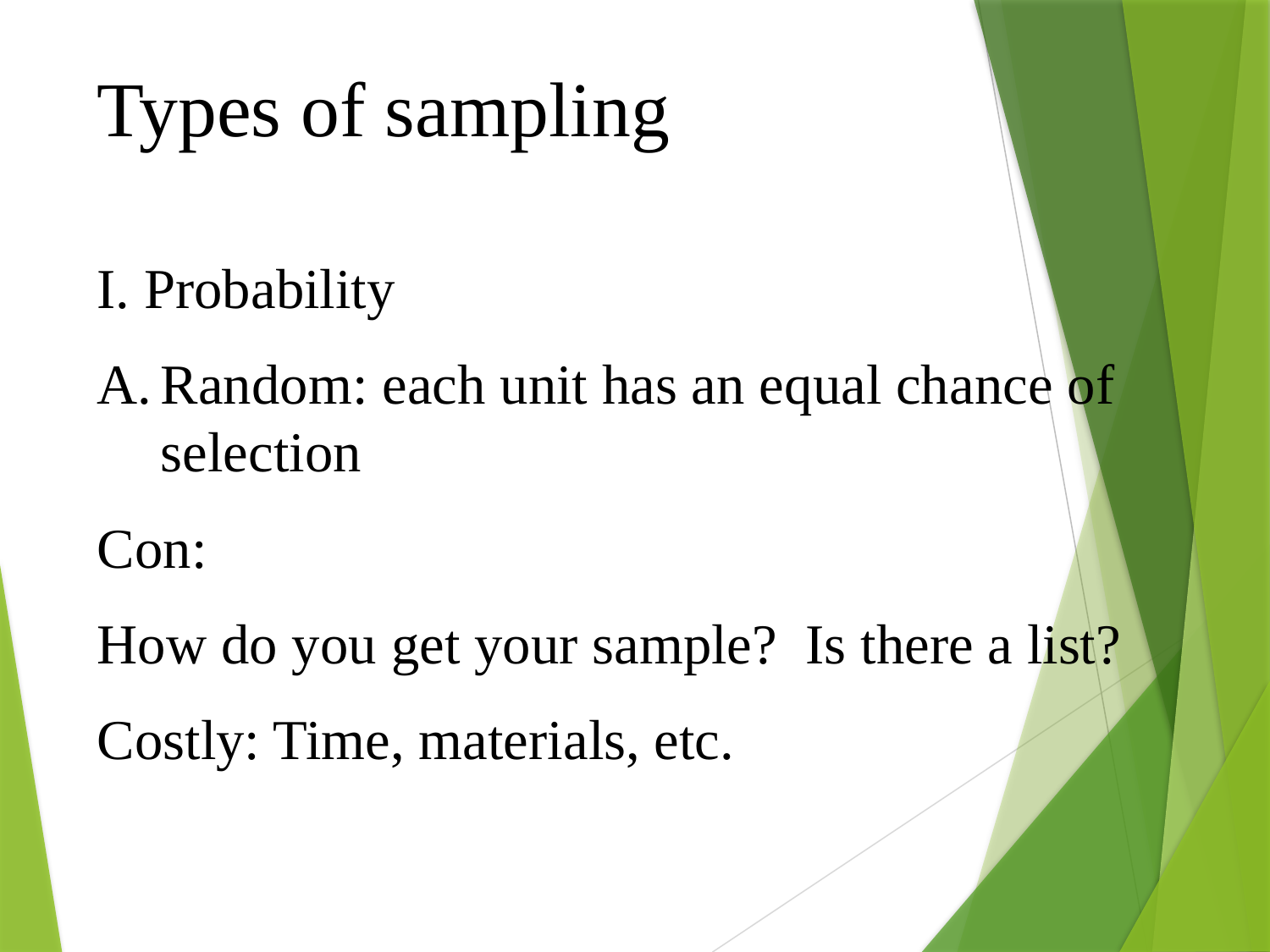

Types of sampling

I. Probability
Random: each unit has an equal chance of selection
Con:
How do you get your sample?  Is there a list?
Costly: Time, materials, etc.